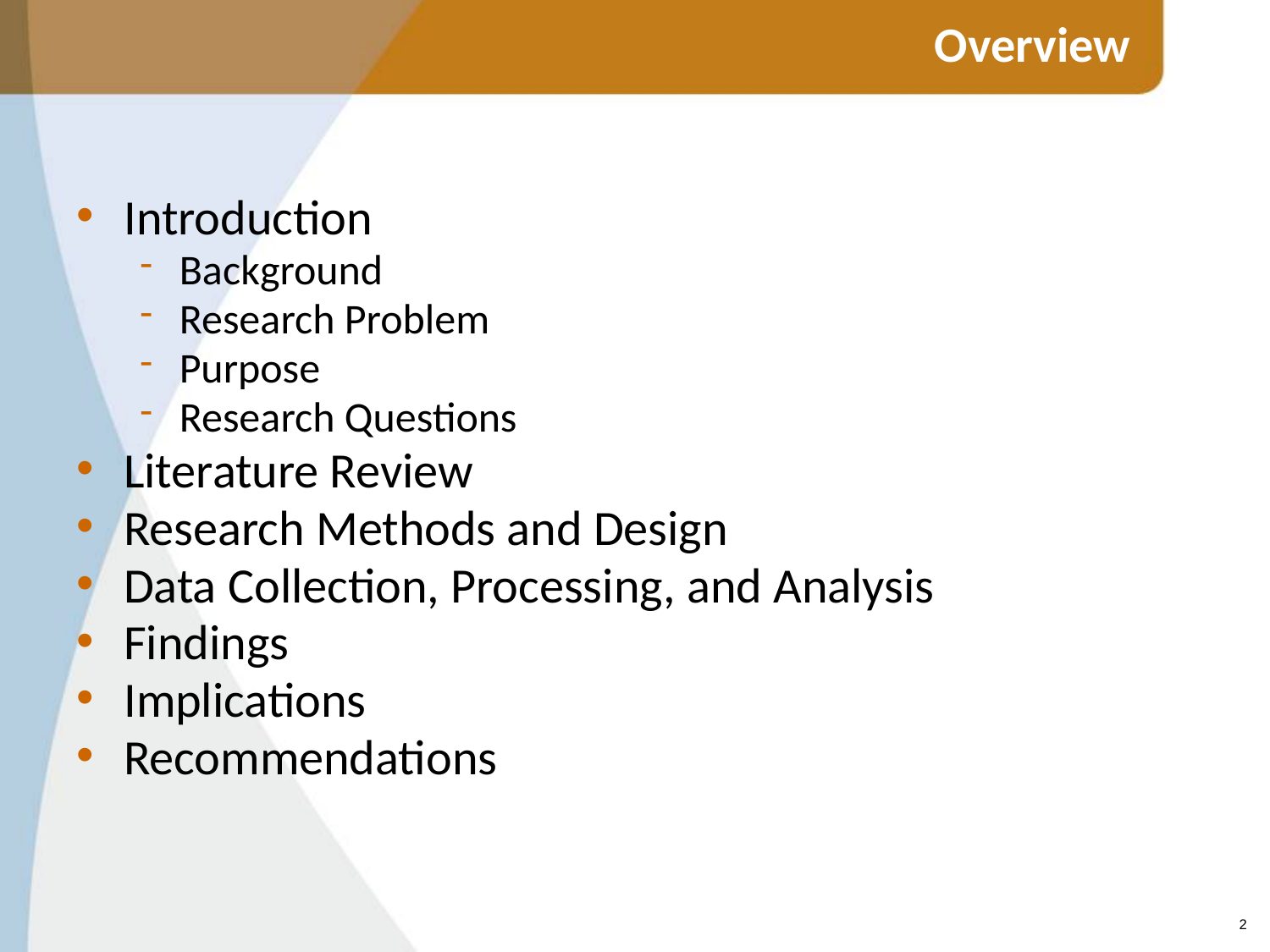

# Overview
Introduction
Background
Research Problem
Purpose
Research Questions
Literature Review
Research Methods and Design
Data Collection, Processing, and Analysis
Findings
Implications
Recommendations

2